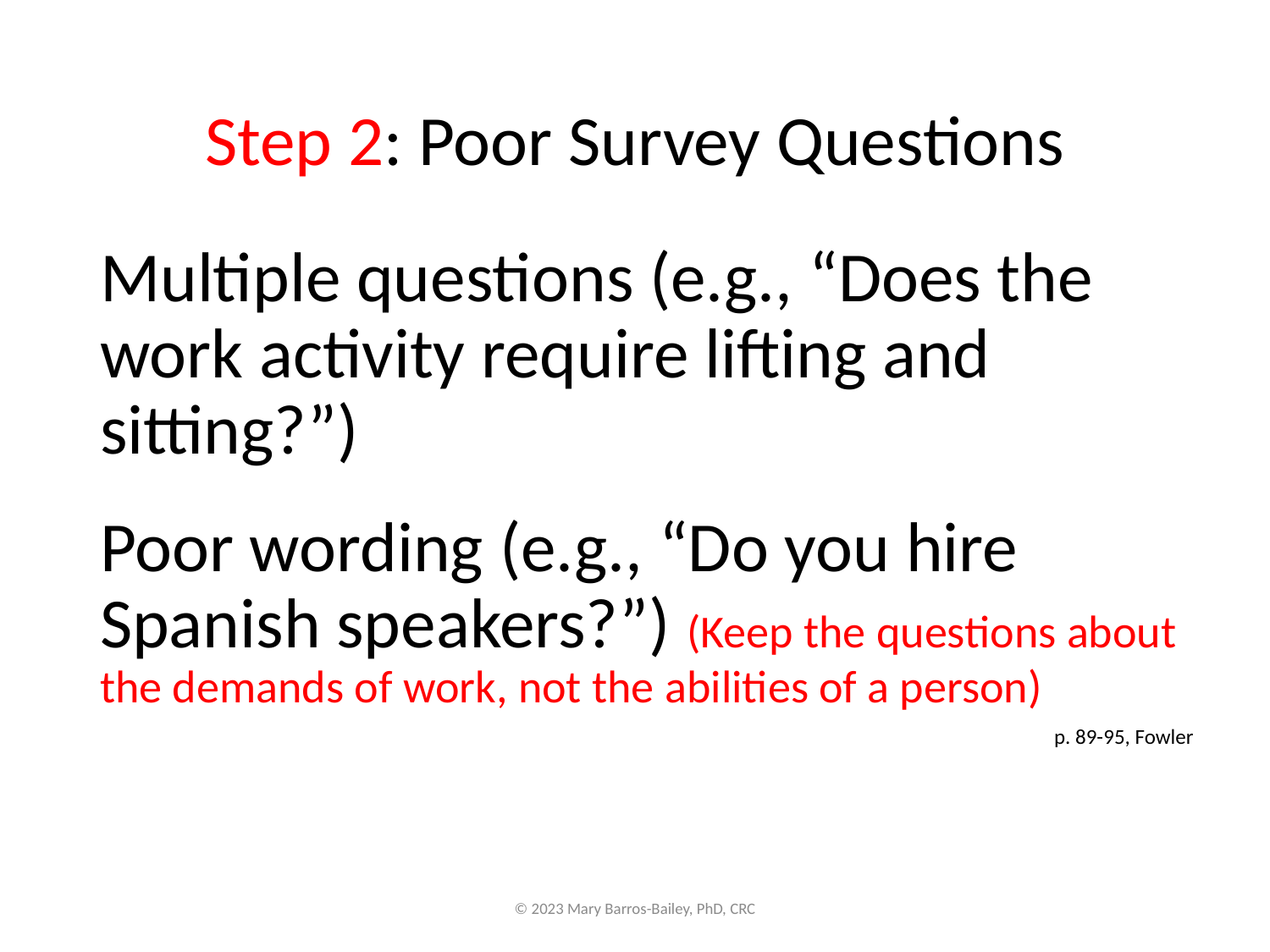

# Step 2: Poor Survey Questions
Multiple questions (e.g., “Does the work activity require lifting and sitting?”)

Poor wording (e.g., “Do you hire Spanish speakers?”) (Keep the questions about the demands of work, not the abilities of a person)
p. 89-95, Fowler
© 2023 Mary Barros-Bailey, PhD, CRC